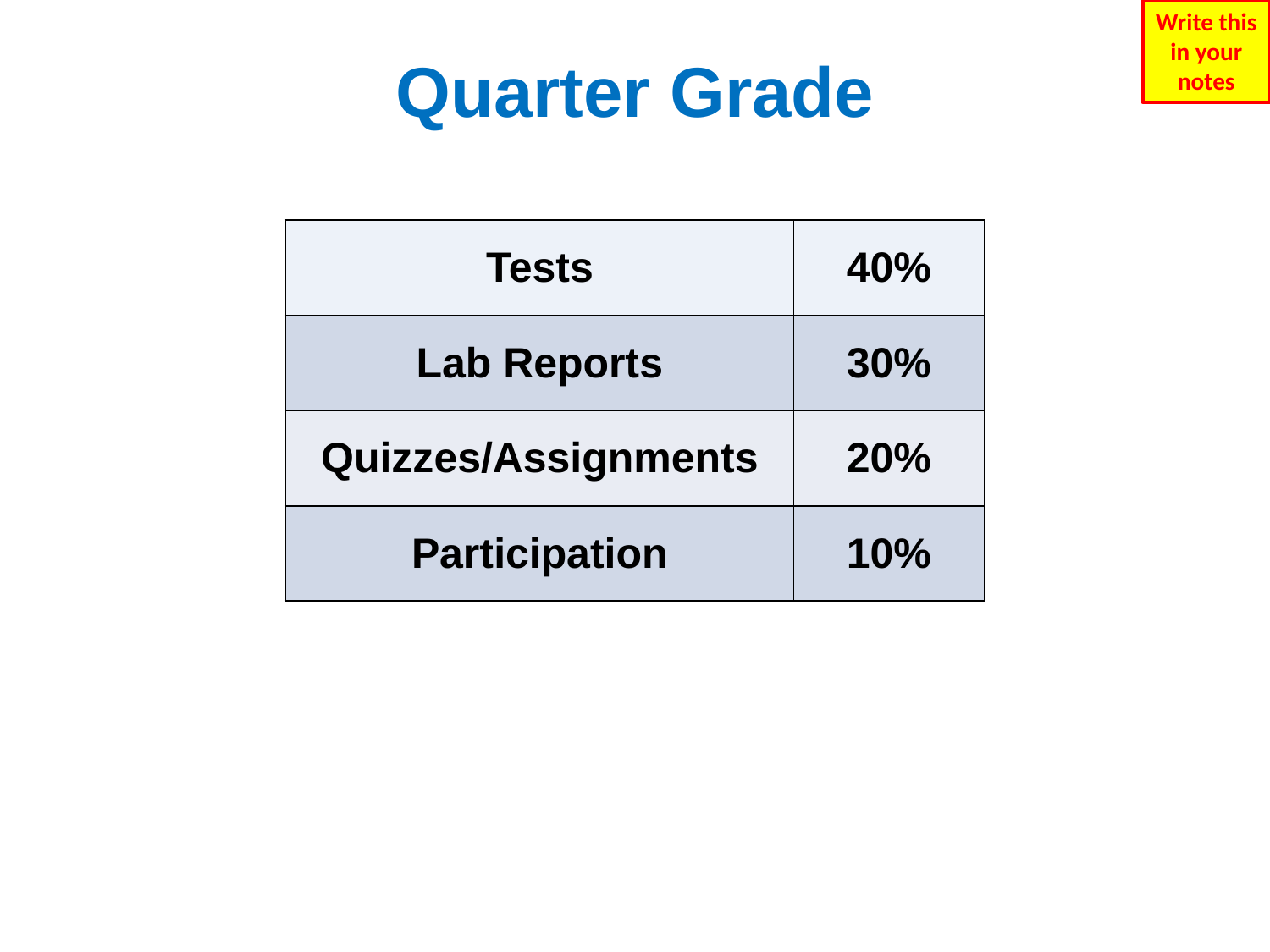

Write this in your notes
# Quarter Grade
| Tests | 40% |
| --- | --- |
| Lab Reports | 30% |
| Quizzes/Assignments | 20% |
| Participation | 10% |